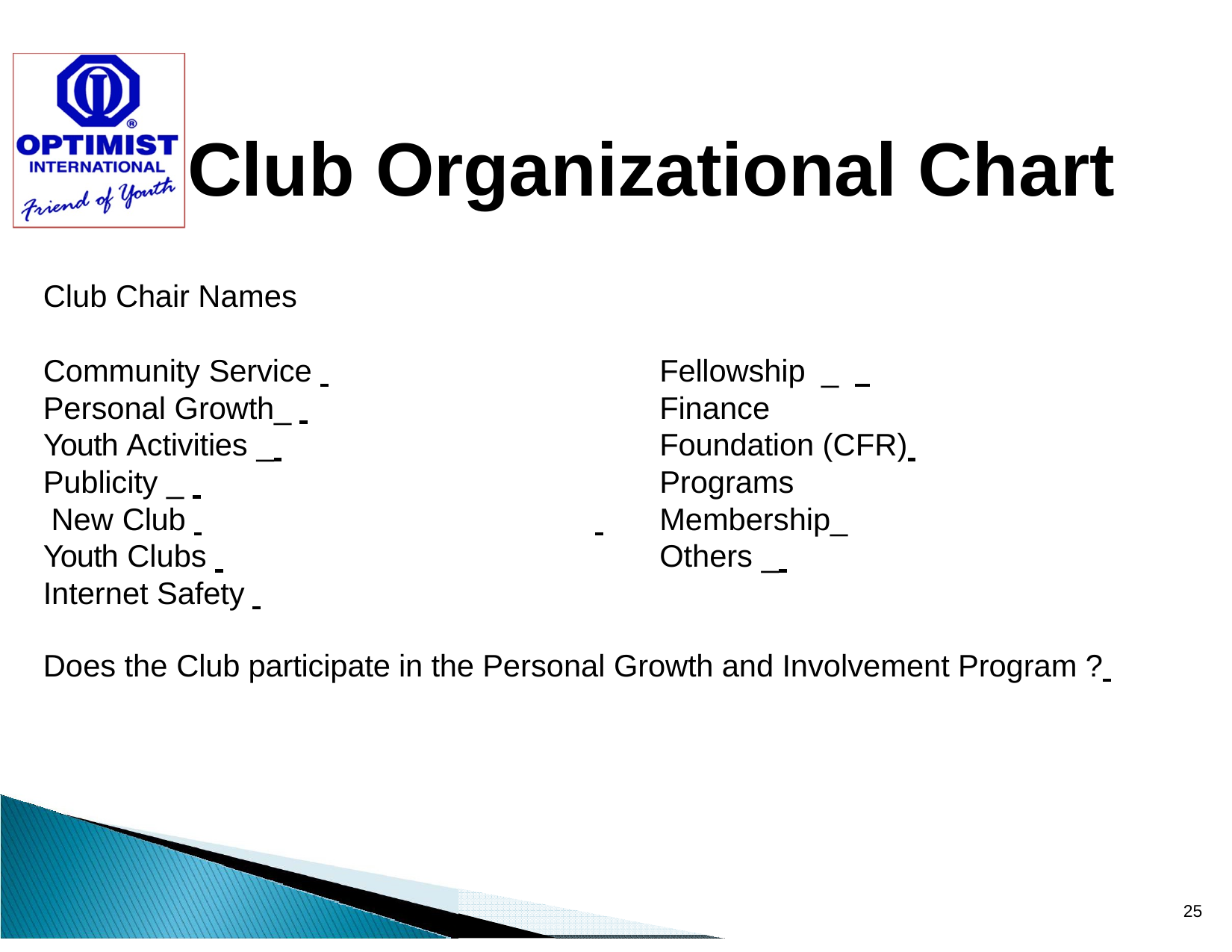

# Club Organizational Chart
Club Chair Names
Community Service  		 Personal Growth_  	 Youth Activities _
Publicity _  		  New Club  	  Youth Clubs  	 Internet Safety
Fellowship _  	 Finance 		 Foundation (CFR)
Programs 		 Membership_ 	 Others _
Does the Club participate in the Personal Growth and Involvement Program ?

25